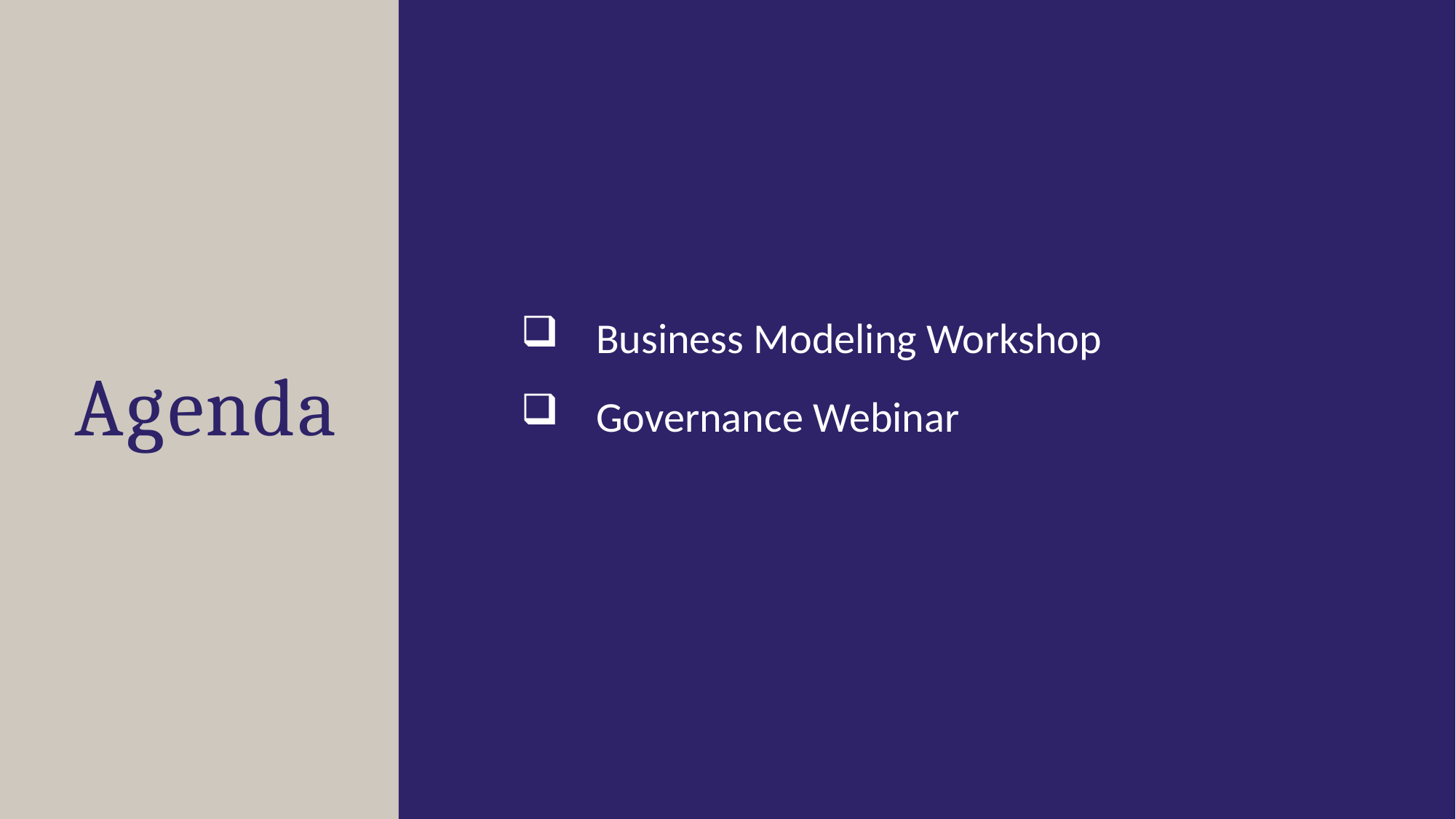

# Agenda

Business Modeling Workshop
Governance Webinar